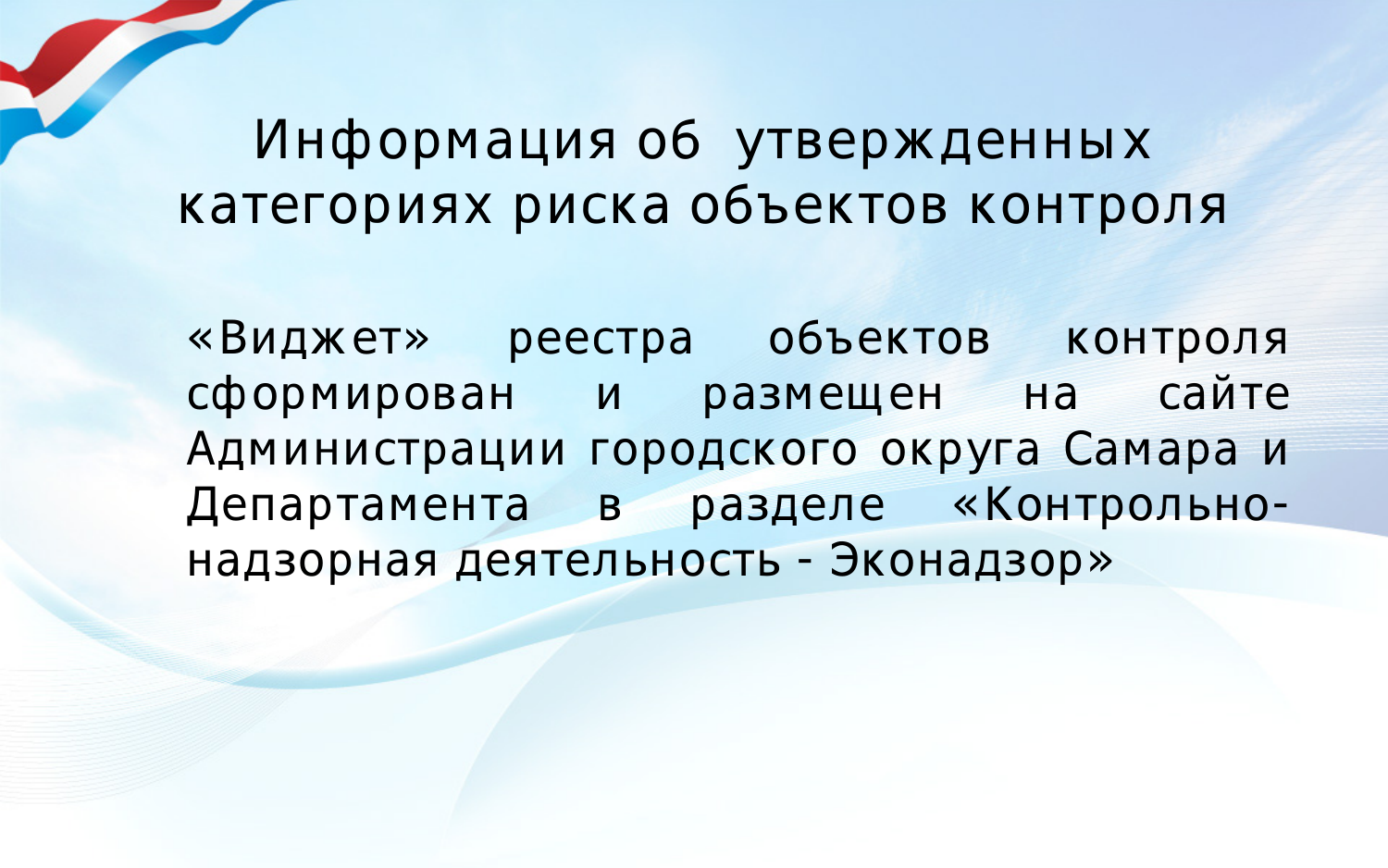

Информация об  утвержденных категориях риска объектов контроля

«Виджет» реестра объектов контроля сформирован и размещен на сайте Администрации городского округа Самара и Департамента в разделе «Контрольно-надзорная деятельность - Эконадзор»